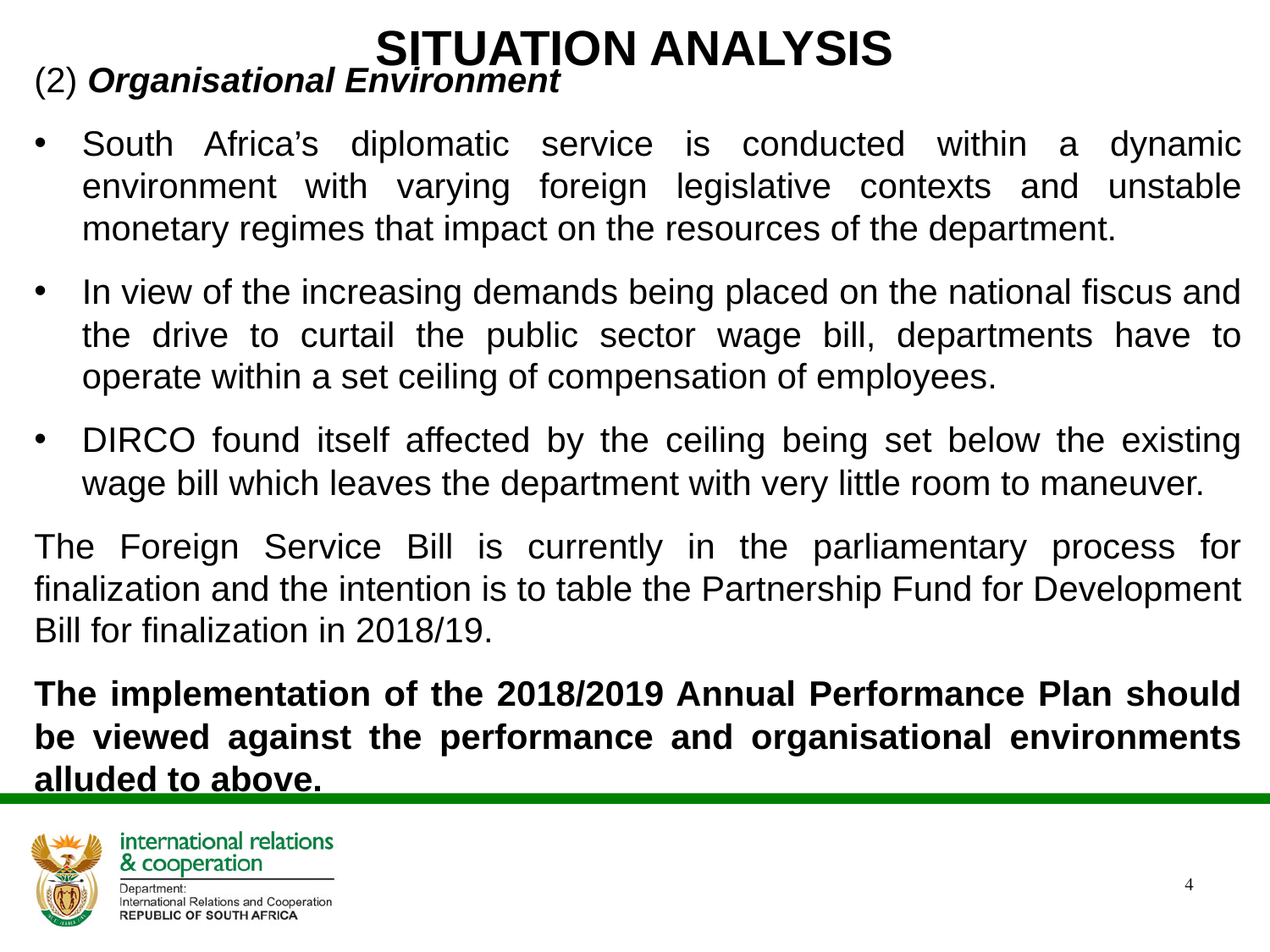

# SITUATION ANALYSIS
(2) Organisational Environment
South Africa’s diplomatic service is conducted within a dynamic environment with varying foreign legislative contexts and unstable monetary regimes that impact on the resources of the department.
In view of the increasing demands being placed on the national fiscus and the drive to curtail the public sector wage bill, departments have to operate within a set ceiling of compensation of employees.
DIRCO found itself affected by the ceiling being set below the existing wage bill which leaves the department with very little room to maneuver.
The Foreign Service Bill is currently in the parliamentary process for finalization and the intention is to table the Partnership Fund for Development Bill for finalization in 2018/19.
The implementation of the 2018/2019 Annual Performance Plan should be viewed against the performance and organisational environments alluded to above.

4